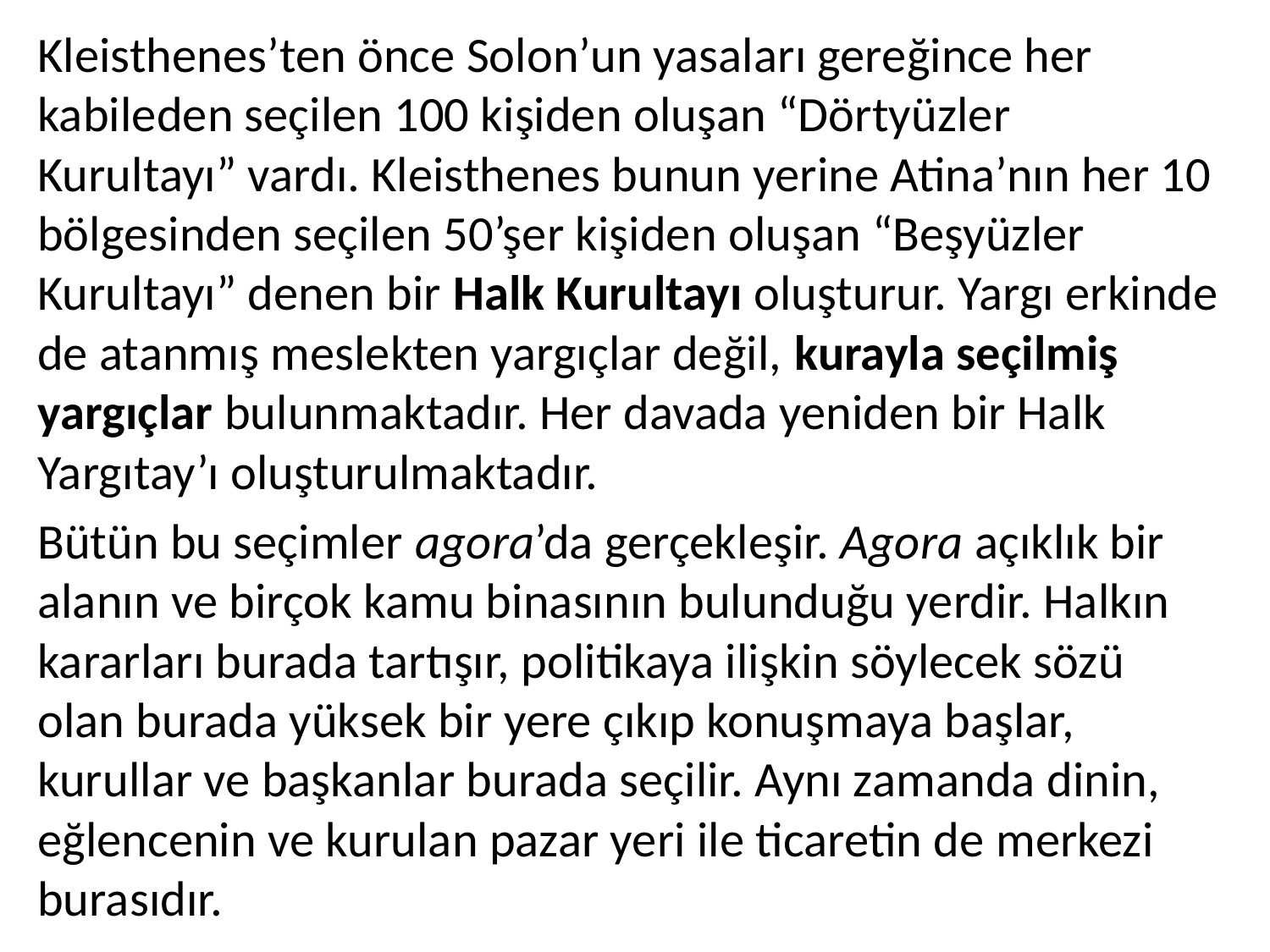

Kleisthenes’ten önce Solon’un yasaları gereğince her kabileden seçilen 100 kişiden oluşan “Dörtyüzler Kurultayı” vardı. Kleisthenes bunun yerine Atina’nın her 10 bölgesinden seçilen 50’şer kişiden oluşan “Beşyüzler Kurultayı” denen bir Halk Kurultayı oluşturur. Yargı erkinde de atanmış meslekten yargıçlar değil, kurayla seçilmiş yargıçlar bulunmaktadır. Her davada yeniden bir Halk Yargıtay’ı oluşturulmaktadır.
Bütün bu seçimler agora’da gerçekleşir. Agora açıklık bir alanın ve birçok kamu binasının bulunduğu yerdir. Halkın kararları burada tartışır, politikaya ilişkin söylecek sözü olan burada yüksek bir yere çıkıp konuşmaya başlar, kurullar ve başkanlar burada seçilir. Aynı zamanda dinin, eğlencenin ve kurulan pazar yeri ile ticaretin de merkezi burasıdır.